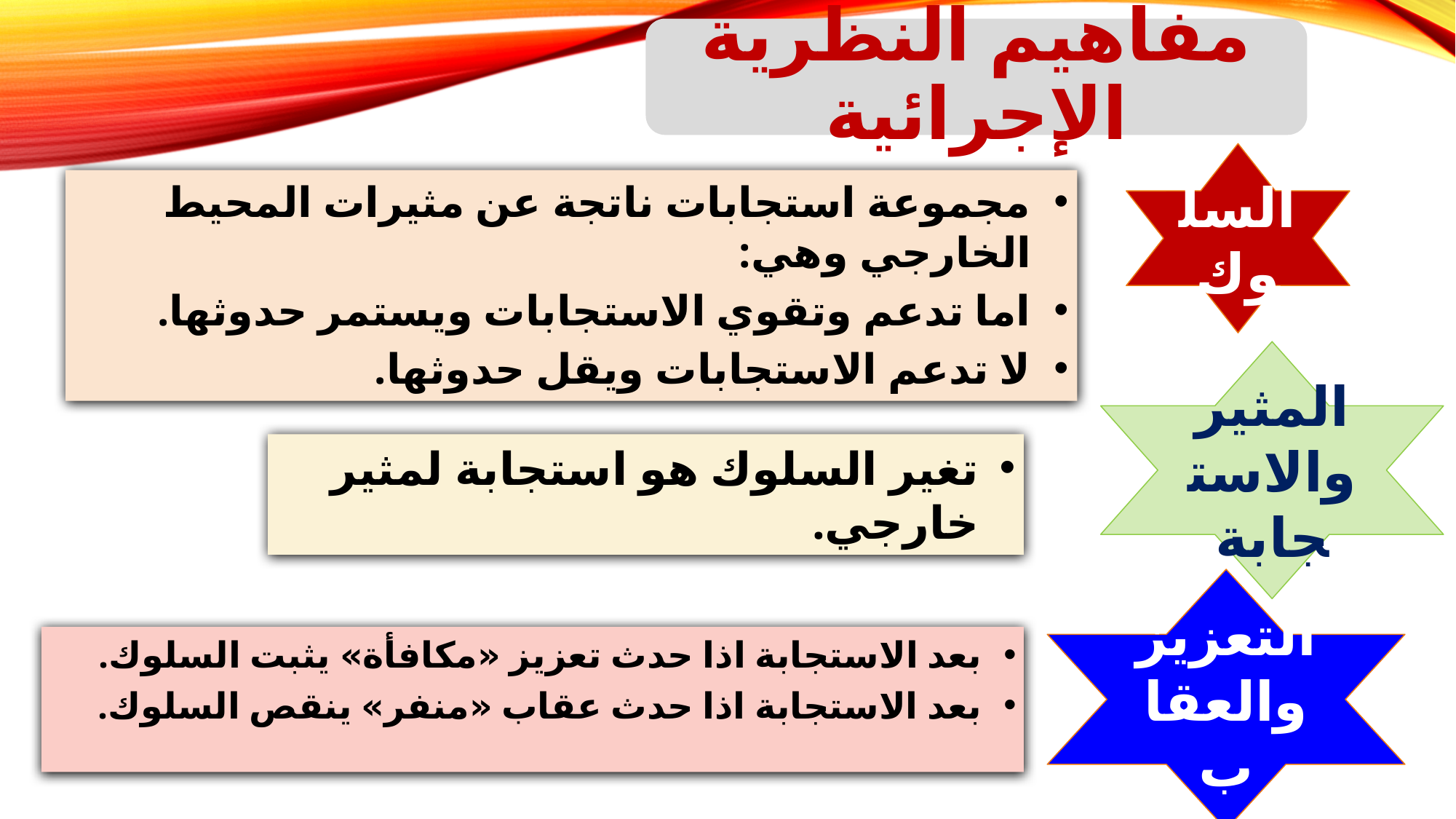

مفاهيم النظرية الإجرائية
السلوك
مجموعة استجابات ناتجة عن مثيرات المحيط الخارجي وهي:
اما تدعم وتقوي الاستجابات ويستمر حدوثها.
لا تدعم الاستجابات ويقل حدوثها.
المثير والاستجابة
تغير السلوك هو استجابة لمثير خارجي.
التعزيز والعقاب
بعد الاستجابة اذا حدث تعزيز «مكافأة» يثبت السلوك.
بعد الاستجابة اذا حدث عقاب «منفر» ينقص السلوك.